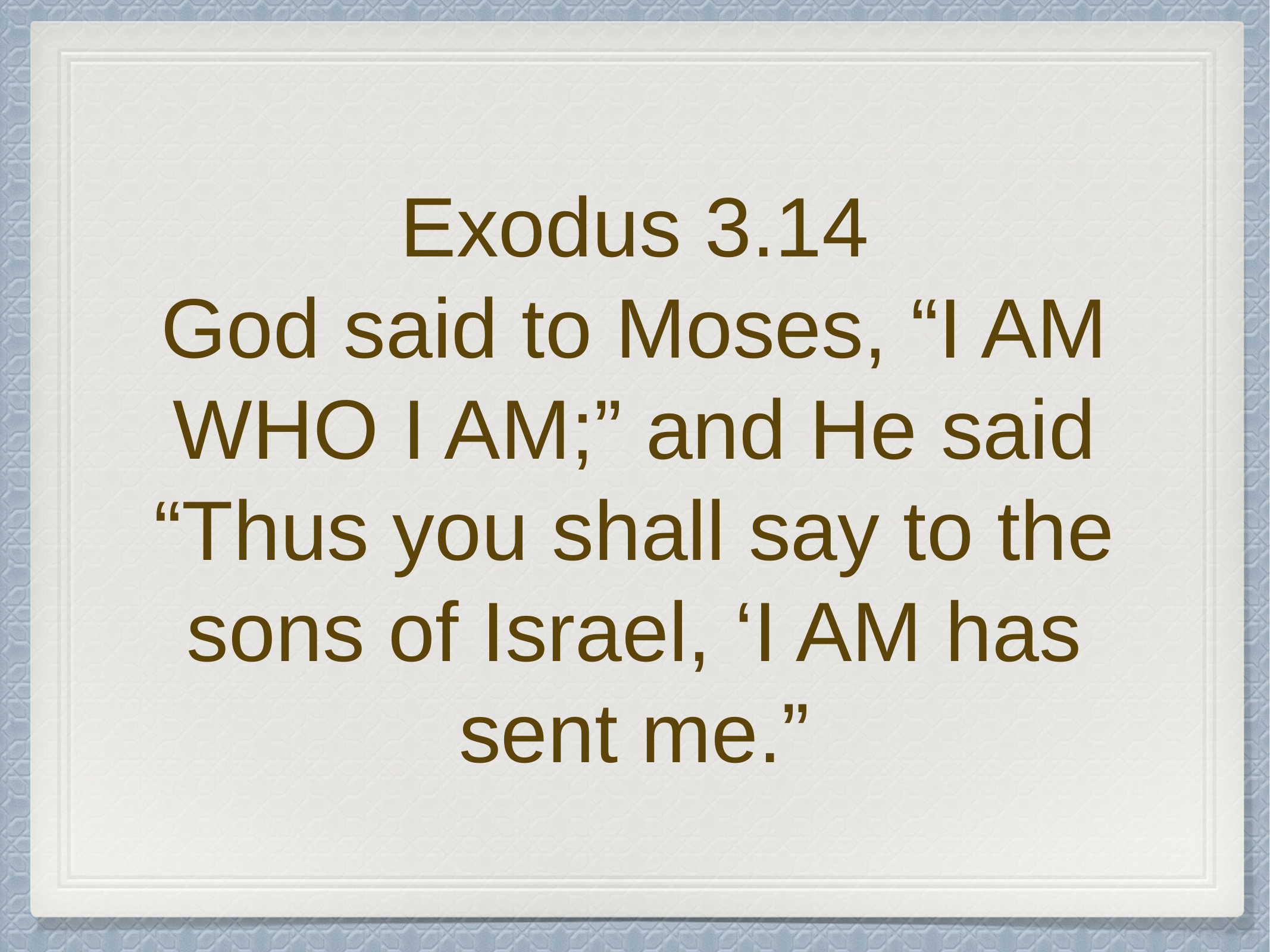

# Exodus 3.14
God said to Moses, “I AM WHO I AM;” and He said “Thus you shall say to the sons of Israel, ‘I AM has sent me.”